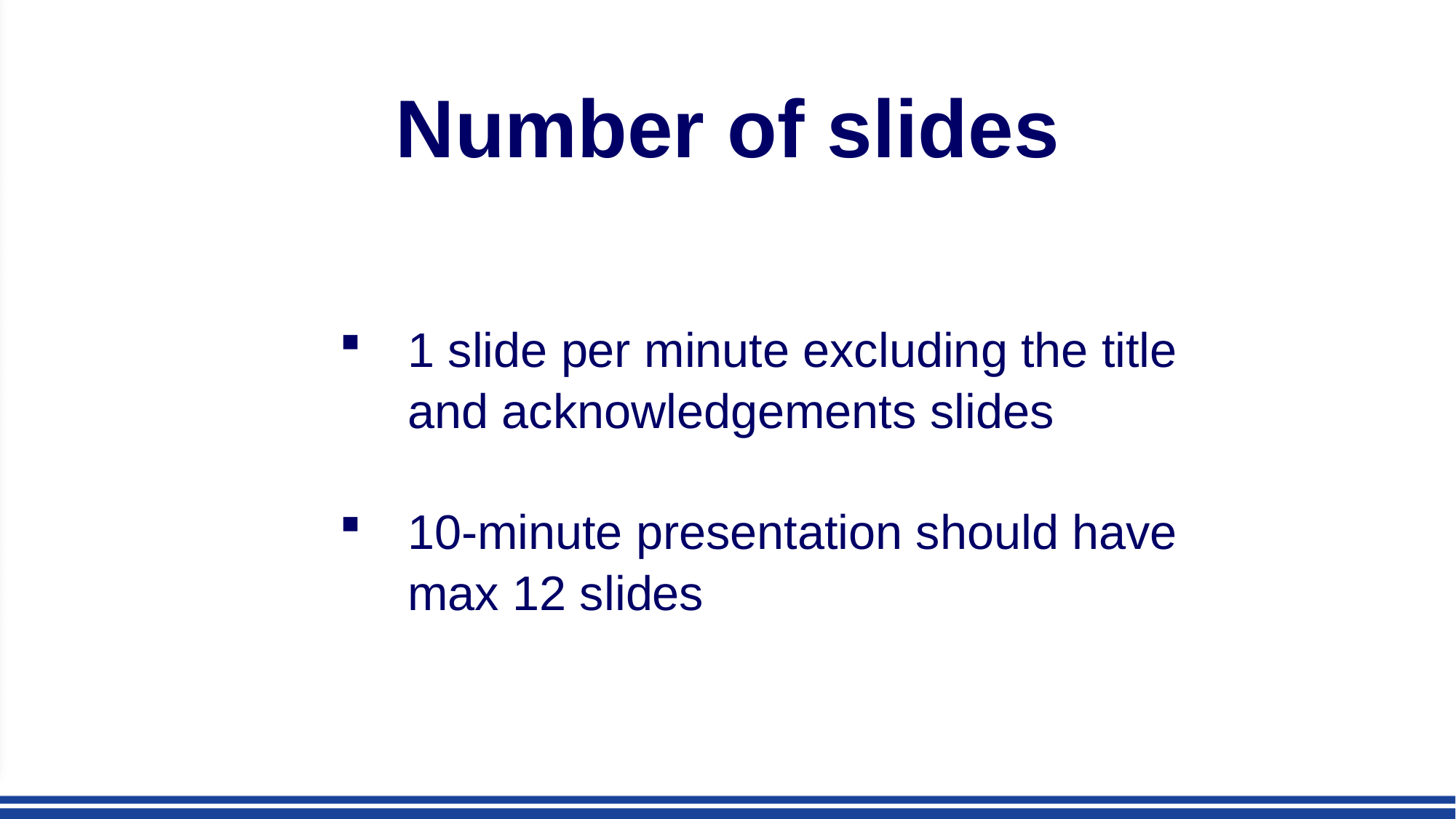

Number of slides
1 slide per minute excluding the title
and acknowledgements slides

10-minute presentation should have max 12 slides